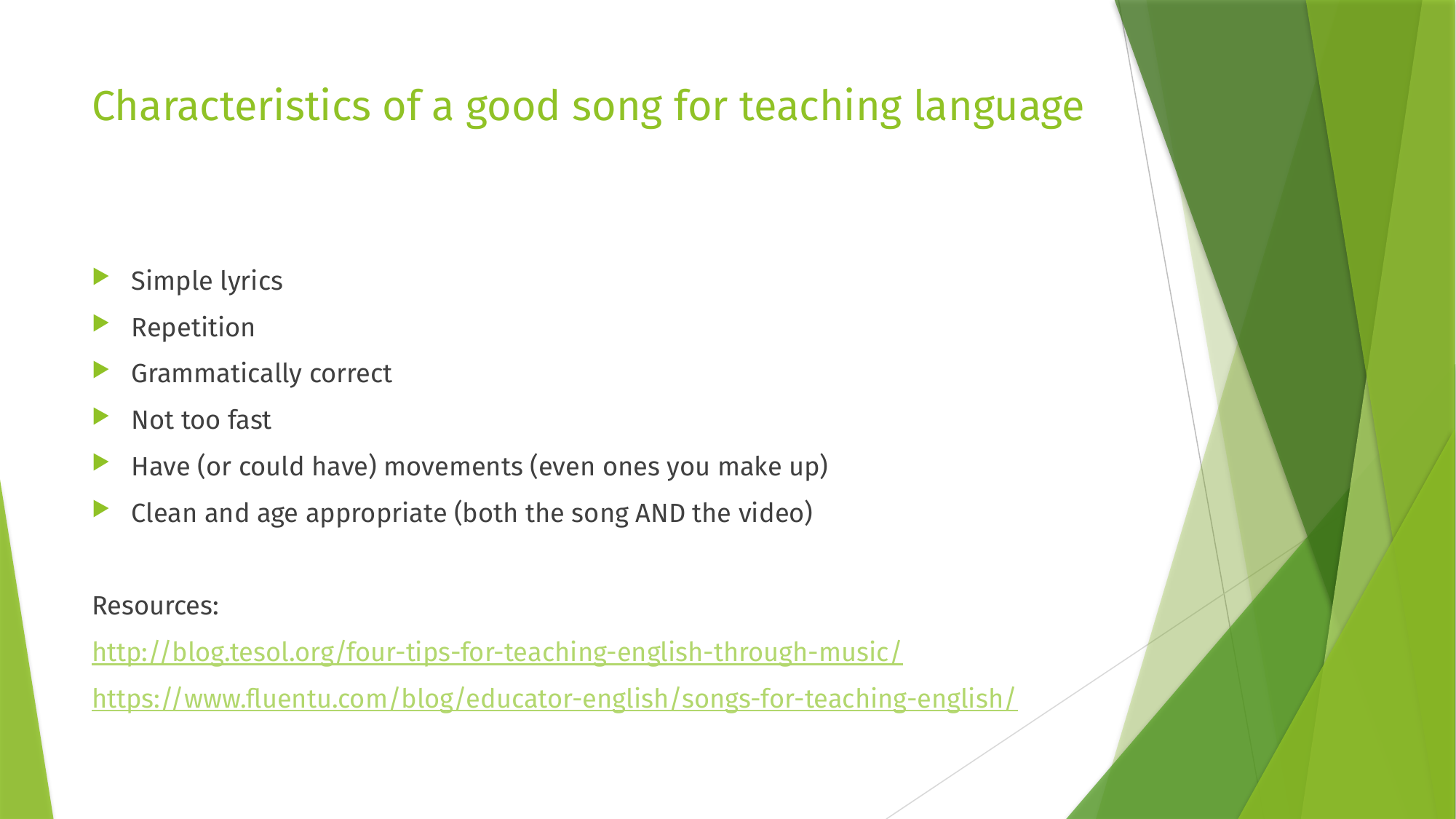

# Characteristics of a good song for teaching language
Simple lyrics
Repetition
Grammatically correct
Not too fast
Have (or could have) movements (even ones you make up)
Clean and age appropriate (both the song AND the video)

Resources:
http://blog.tesol.org/four-tips-for-teaching-english-through-music/
https://www.fluentu.com/blog/educator-english/songs-for-teaching-english/